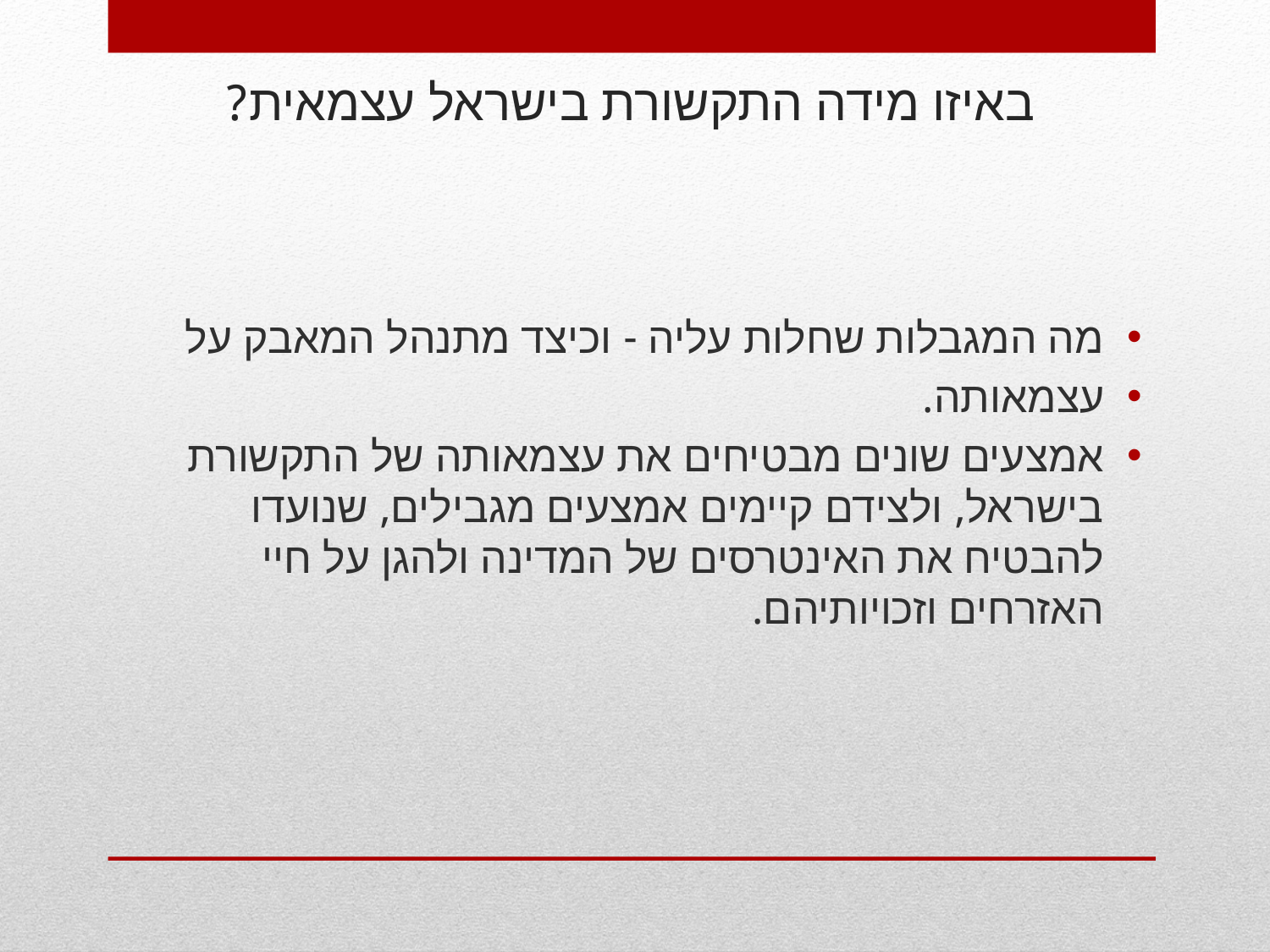

# באיזו מידה התקשורת בישראל עצמאית?
מה המגבלות שחלות עליה - וכיצד מתנהל המאבק על
עצמאותה.
אמצעים שונים מבטיחים את עצמאותה של התקשורת בישראל, ולצידם קיימים אמצעים מגבילים, שנועדו להבטיח את האינטרסים של המדינה ולהגן על חיי האזרחים וזכויותיהם.